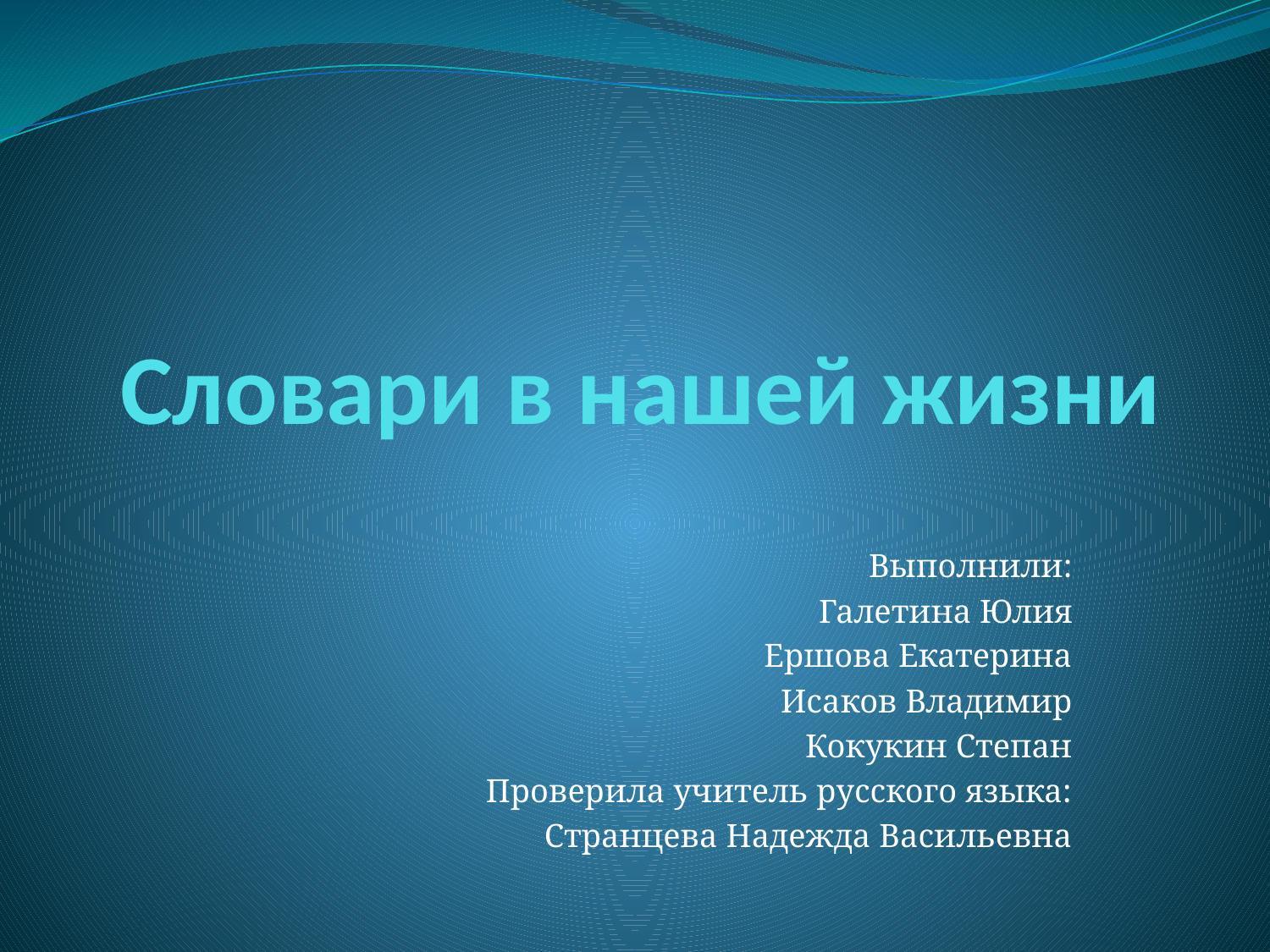

# Словари в нашей жизни
Выполнили:
Галетина Юлия
Ершова Екатерина
Исаков Владимир
Кокукин Степан
Проверила учитель русского языка:
Странцева Надежда Васильевна